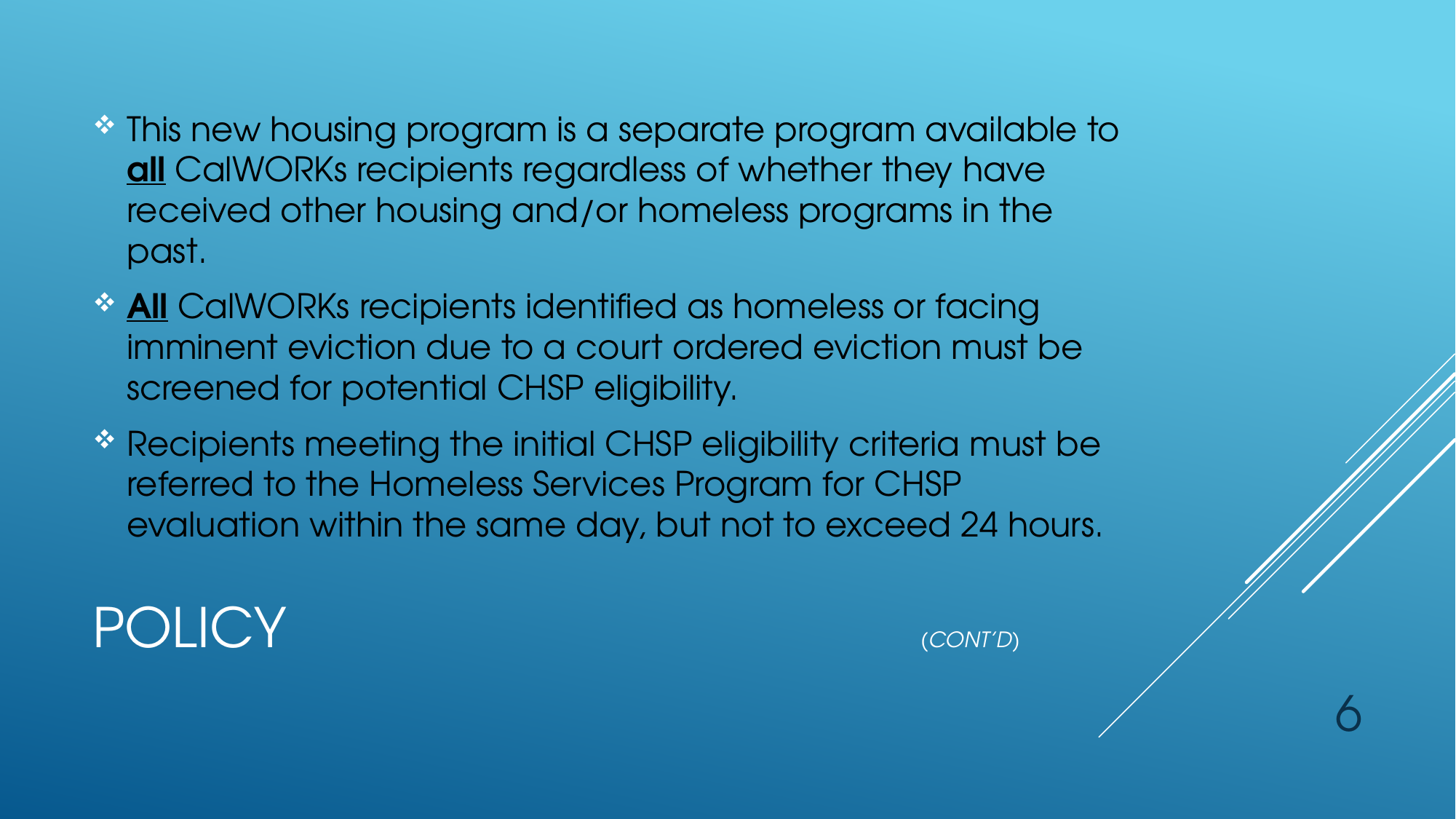

This new housing program is a separate program available to all CalWORKs recipients regardless of whether they have received other housing and/or homeless programs in the past.
All CalWORKs recipients identified as homeless or facing imminent eviction due to a court ordered eviction must be screened for potential CHSP eligibility.
Recipients meeting the initial CHSP eligibility criteria must be referred to the Homeless Services Program for CHSP evaluation within the same day, but not to exceed 24 hours.

# Policy                                          (Cont’d)
6